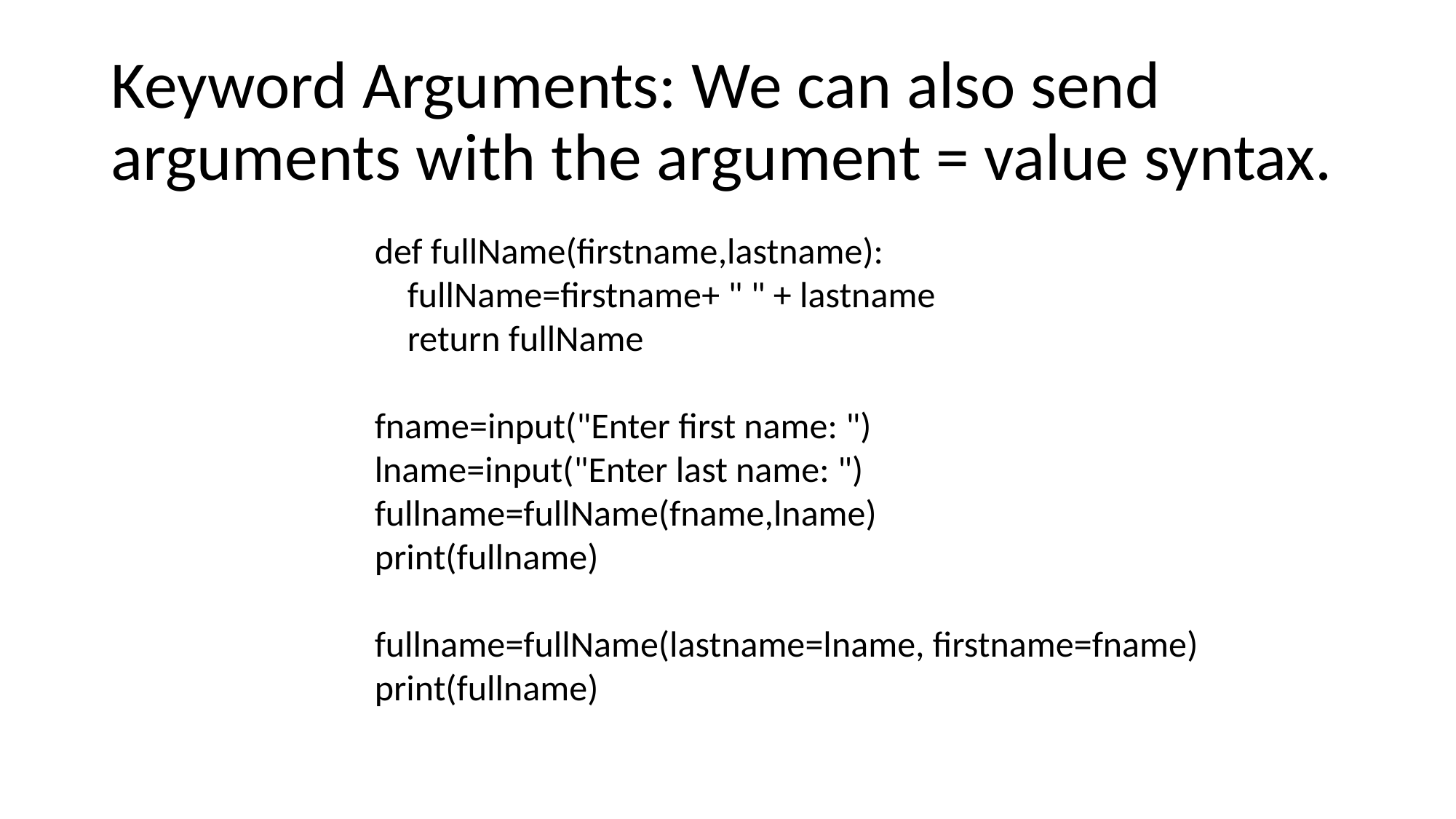

# Keyword Arguments: We can also send arguments with the argument = value syntax.
def fullName(firstname,lastname):
    fullName=firstname+ " " + lastname
    return fullName

fname=input("Enter first name: ")
lname=input("Enter last name: ")
fullname=fullName(fname,lname)
print(fullname)

fullname=fullName(lastname=lname, firstname=fname)
print(fullname)